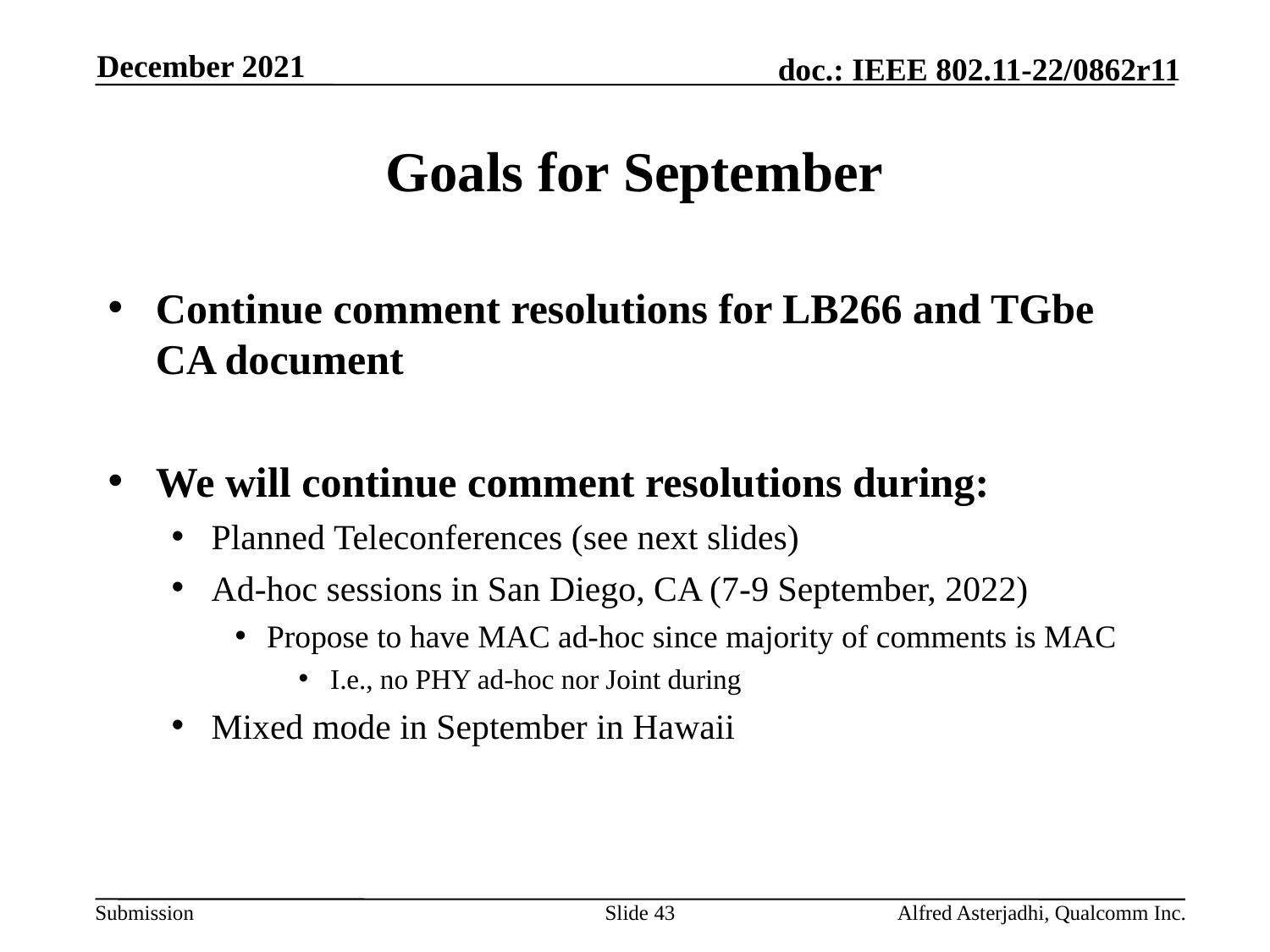

December 2021
# Goals for September
Continue comment resolutions for LB266 and TGbe CA document

We will continue comment resolutions during:
Planned Teleconferences (see next slides)
Ad-hoc sessions in San Diego, CA (7-9 September, 2022)
Propose to have MAC ad-hoc since majority of comments is MAC
I.e., no PHY ad-hoc nor Joint during
Mixed mode in September in Hawaii
Slide 43
Alfred Asterjadhi, Qualcomm Inc.